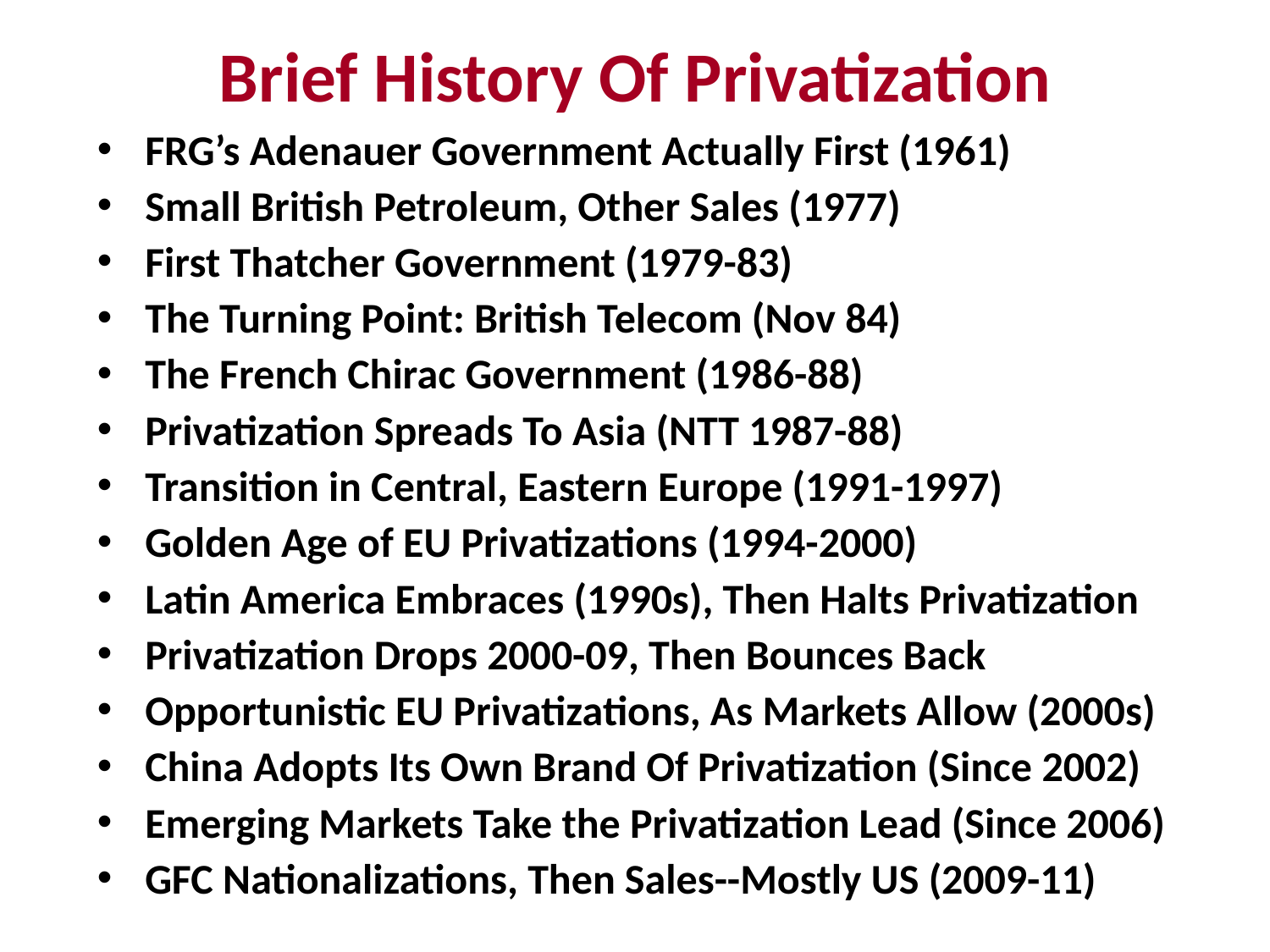

# Brief History Of Privatization
FRG’s Adenauer Government Actually First (1961)
Small British Petroleum, Other Sales (1977)
First Thatcher Government (1979-83)
The Turning Point: British Telecom (Nov 84)
The French Chirac Government (1986-88)
Privatization Spreads To Asia (NTT 1987-88)
Transition in Central, Eastern Europe (1991-1997)
Golden Age of EU Privatizations (1994-2000)
Latin America Embraces (1990s), Then Halts Privatization
Privatization Drops 2000-09, Then Bounces Back
Opportunistic EU Privatizations, As Markets Allow (2000s)
China Adopts Its Own Brand Of Privatization (Since 2002)
Emerging Markets Take the Privatization Lead (Since 2006)
GFC Nationalizations, Then Sales--Mostly US (2009-11)